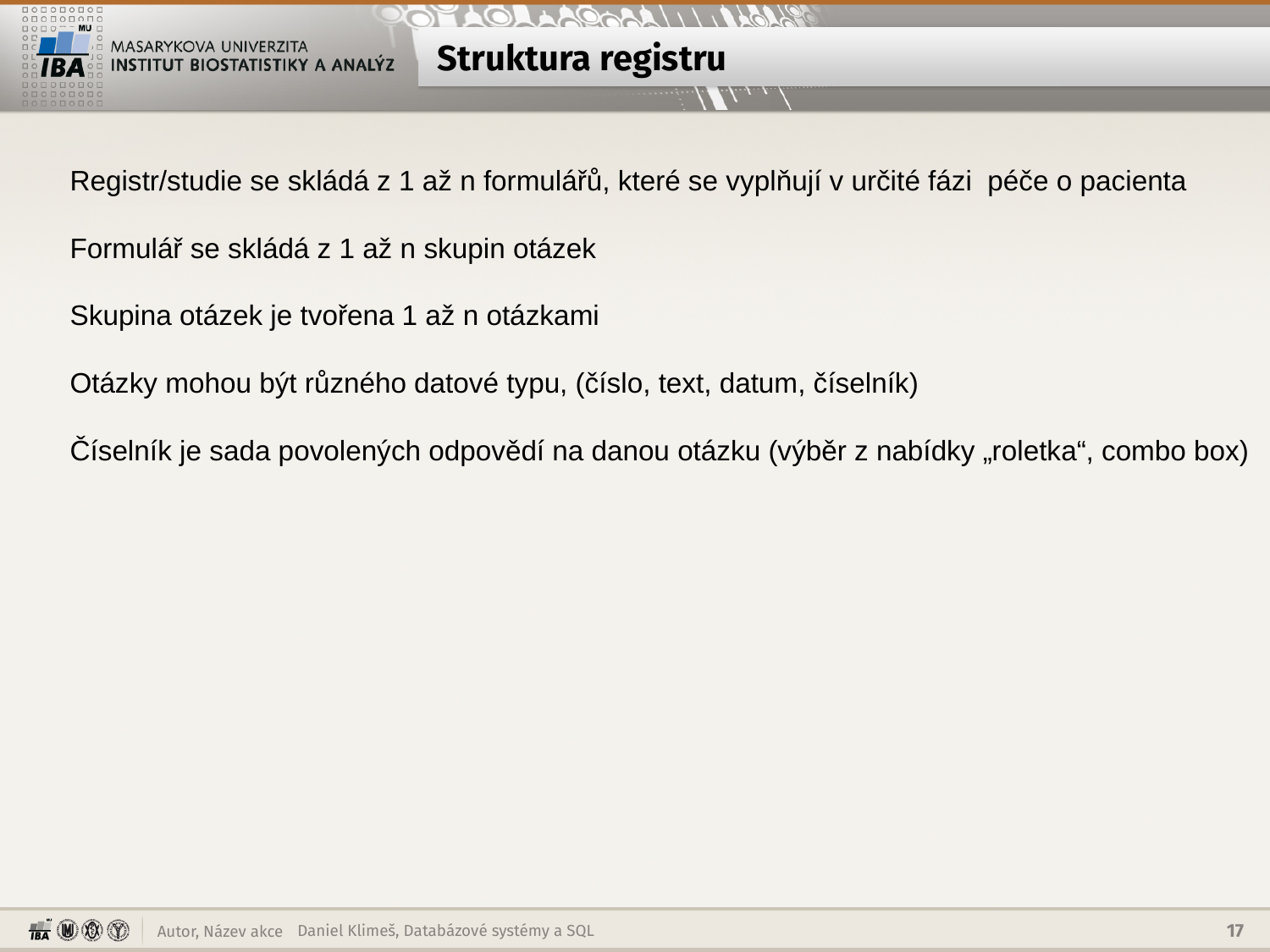

# Struktura registru
Registr/studie se skládá z 1 až n formulářů, které se vyplňují v určité fázi  péče o pacienta

Formulář se skládá z 1 až n skupin otázek

Skupina otázek je tvořena 1 až n otázkami

Otázky mohou být různého datové typu, (číslo, text, datum, číselník)

Číselník je sada povolených odpovědí na danou otázku (výběr z nabídky „roletka“, combo box)
Daniel Klimeš, Databázové systémy a SQL
17